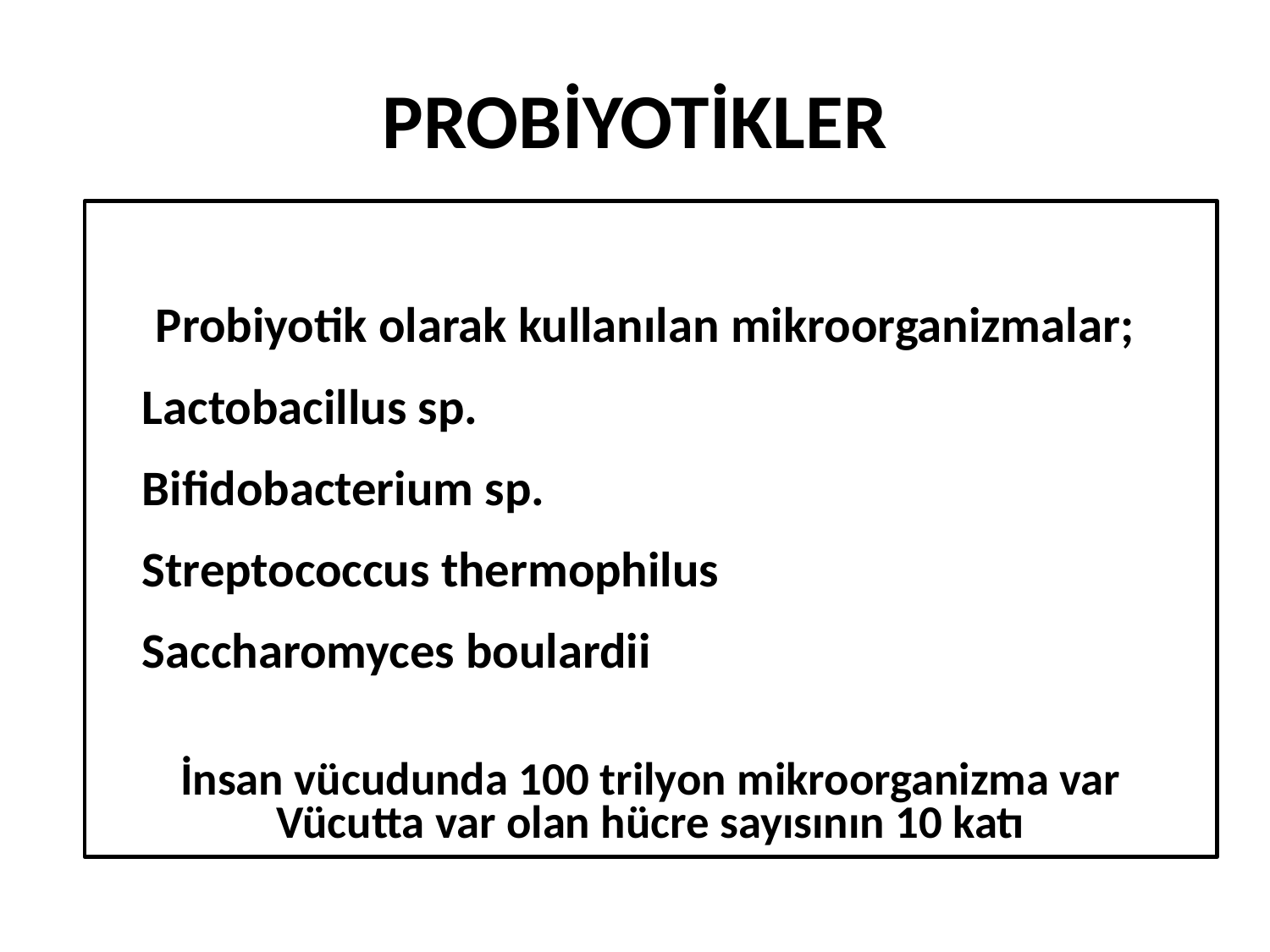

# PROBİYOTİKLER

Probiyotik olarak kullanılan mikroorganizmalar;
			Lactobacillus sp.
			Bifidobacterium sp.
			Streptococcus thermophilus
			Saccharomyces boulardii

İnsan vücudunda 100 trilyon mikroorganizma var
Vücutta var olan hücre sayısının 10 katı